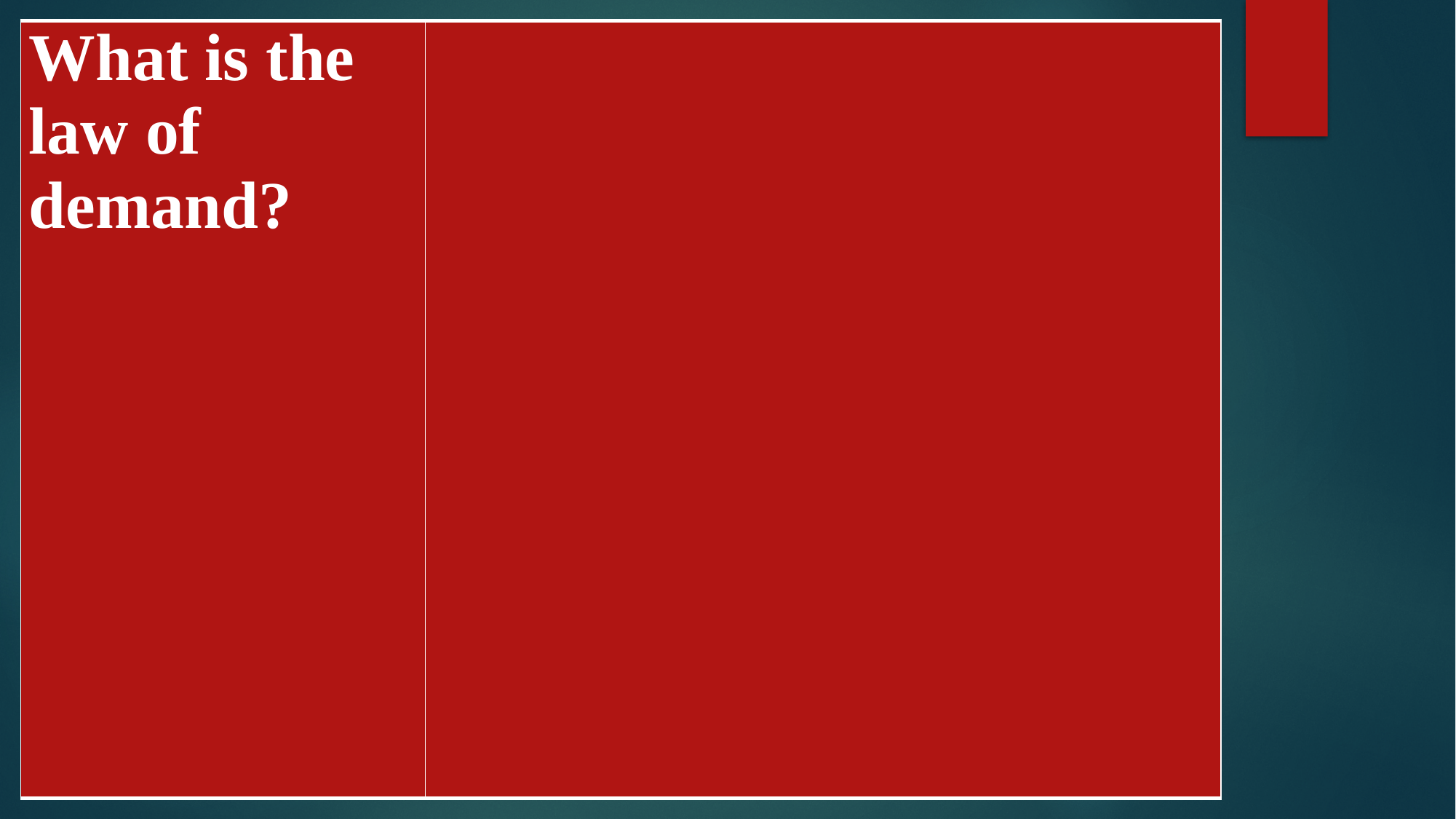

| What is the law of demand? |  |
| --- | --- |